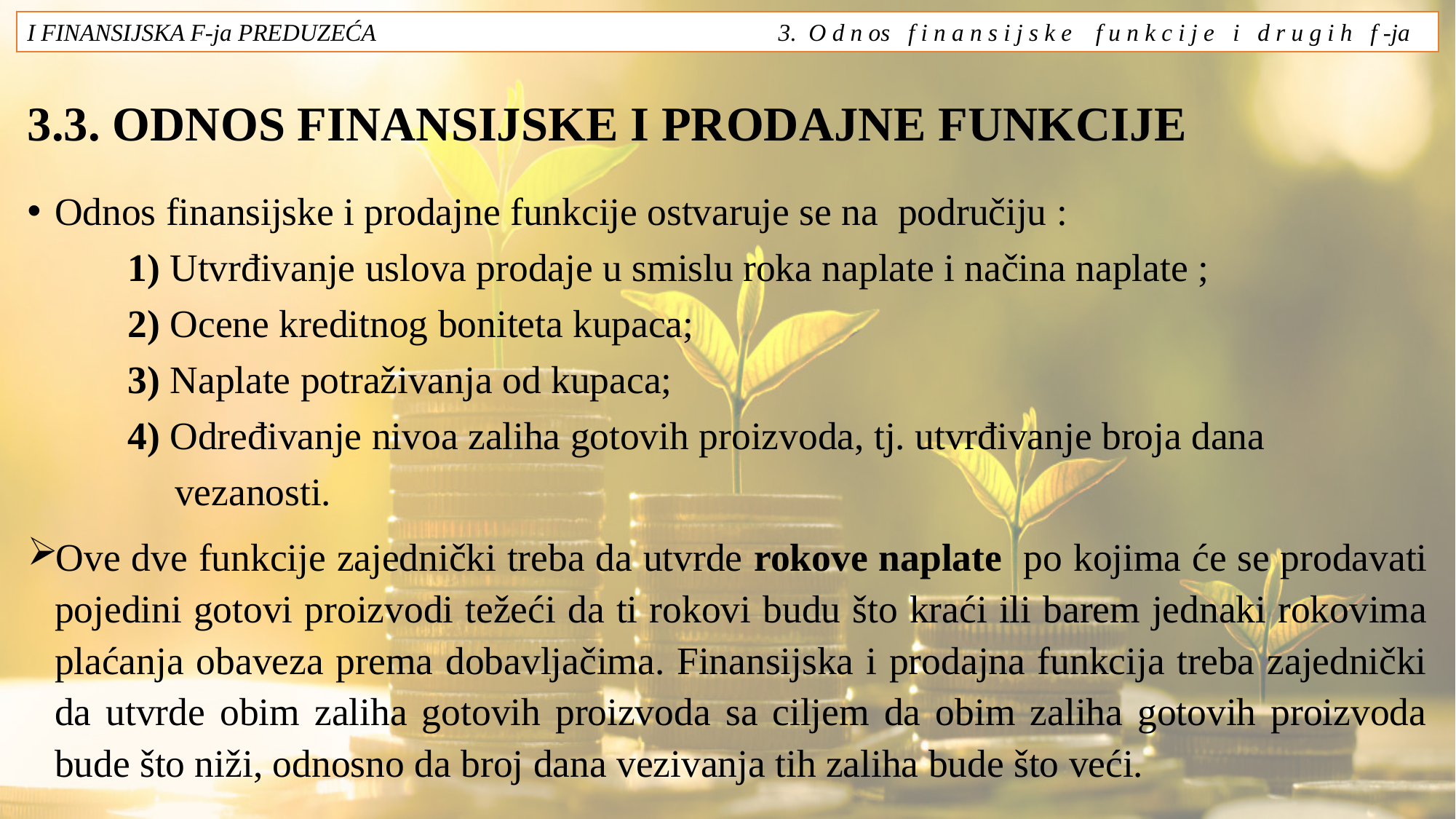

I FINANSIJSKA F-ja PREDUZEĆA                                                                   3.  O d n os   f i n a n s i j s k e    f u n k c i j e   i   d r u g i h   f -ja
# 3.3. ODNOS FINANSIJSKE I PRODAJNE FUNKCIJE
Odnos finansijske i prodajne funkcije ostvaruje se na  područiju :
	1) Utvrđivanje uslova prodaje u smislu roka naplate i načina naplate ;
	2) Ocene kreditnog boniteta kupaca;
	3) Naplate potraživanja od kupaca;
	4) Određivanje nivoa zaliha gotovih proizvoda, tj. utvrđivanje broja dana
               vezanosti.
Ove dve funkcije zajednički treba da utvrde rokove naplate  po kojima će se prodavati pojedini gotovi proizvodi težeći da ti rokovi budu što kraći ili barem jednaki rokovima plaćanja obaveza prema dobavljačima. Finansijska i prodajna funkcija treba zajednički da utvrde obim zaliha gotovih proizvoda sa ciljem da obim zaliha gotovih proizvoda bude što niži, odnosno da broj dana vezivanja tih zaliha bude što veći.